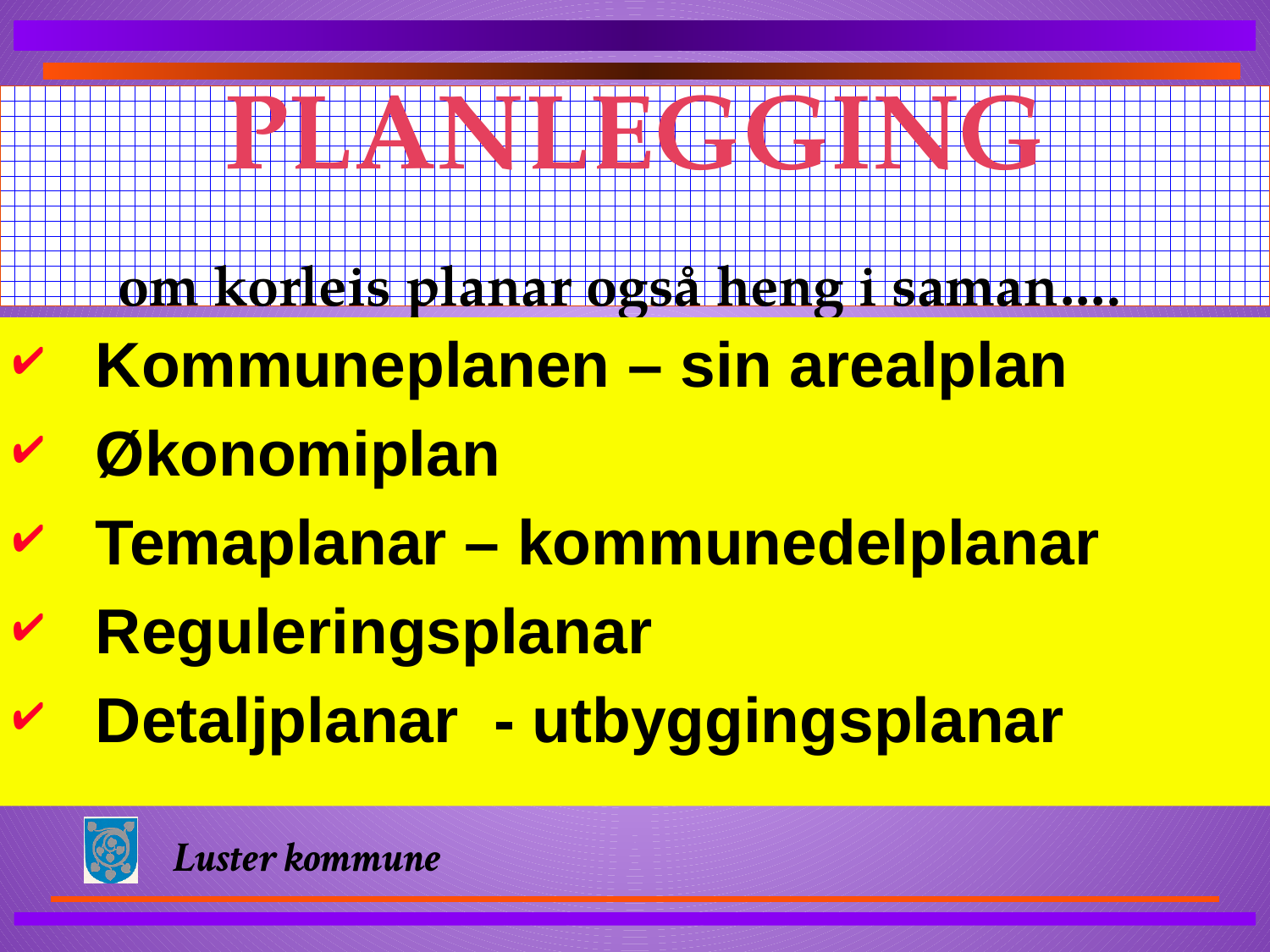

# PLANLEGGING om korleis planar også heng i saman….
  Kommuneplanen – sin arealplan
  Økonomiplan
  Temaplanar – kommunedelplanar
  Reguleringsplanar
  Detaljplanar  - utbyggingsplanar